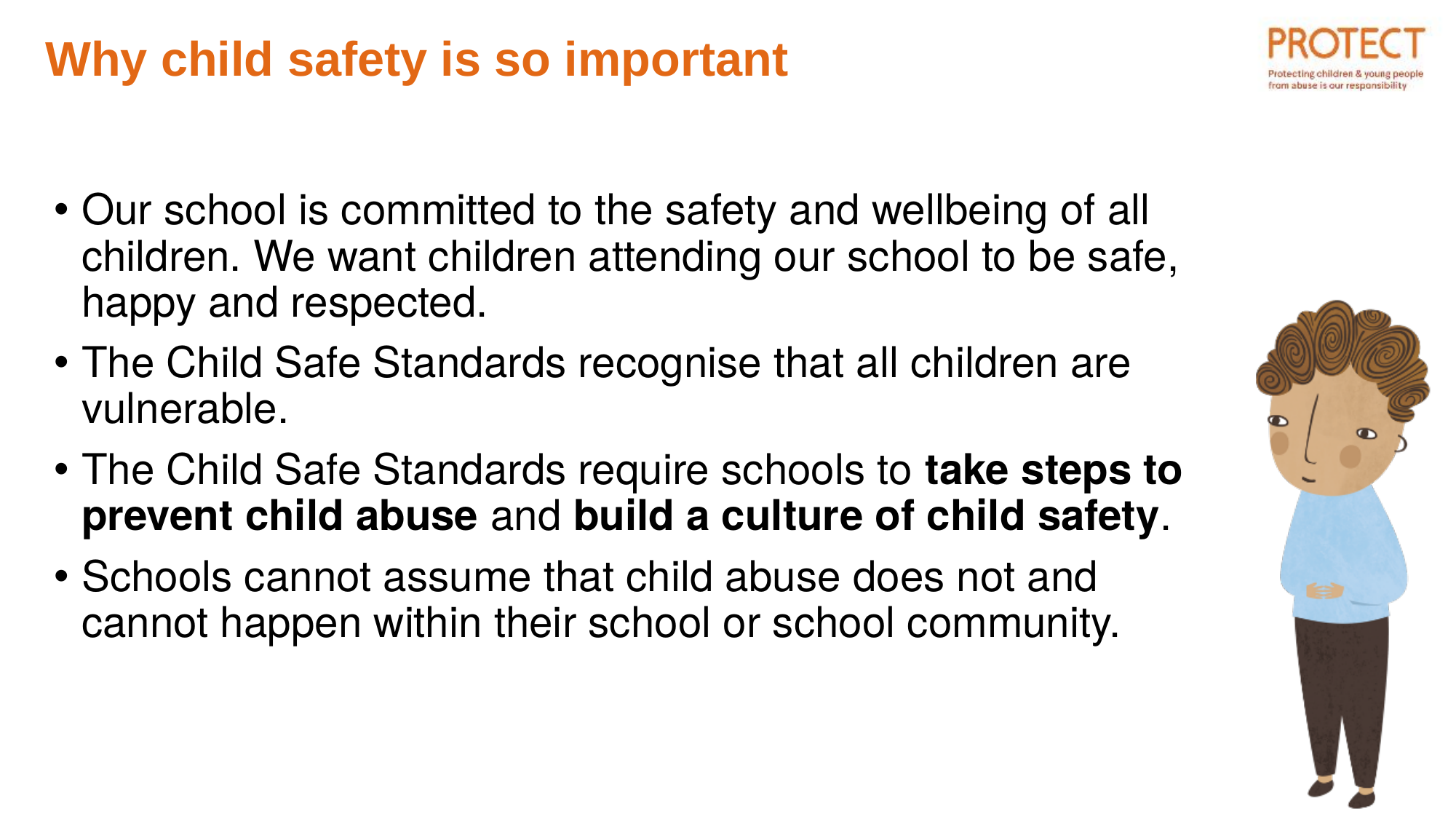

# Why child safety is so important
Our school is committed to the safety and wellbeing of all children. We want children attending our school to be safe, happy and respected.
The Child Safe Standards recognise that all children are vulnerable.
The Child Safe Standards require schools to take steps to prevent child abuse and build a culture of child safety.
Schools cannot assume that child abuse does not and cannot happen within their school or school community.